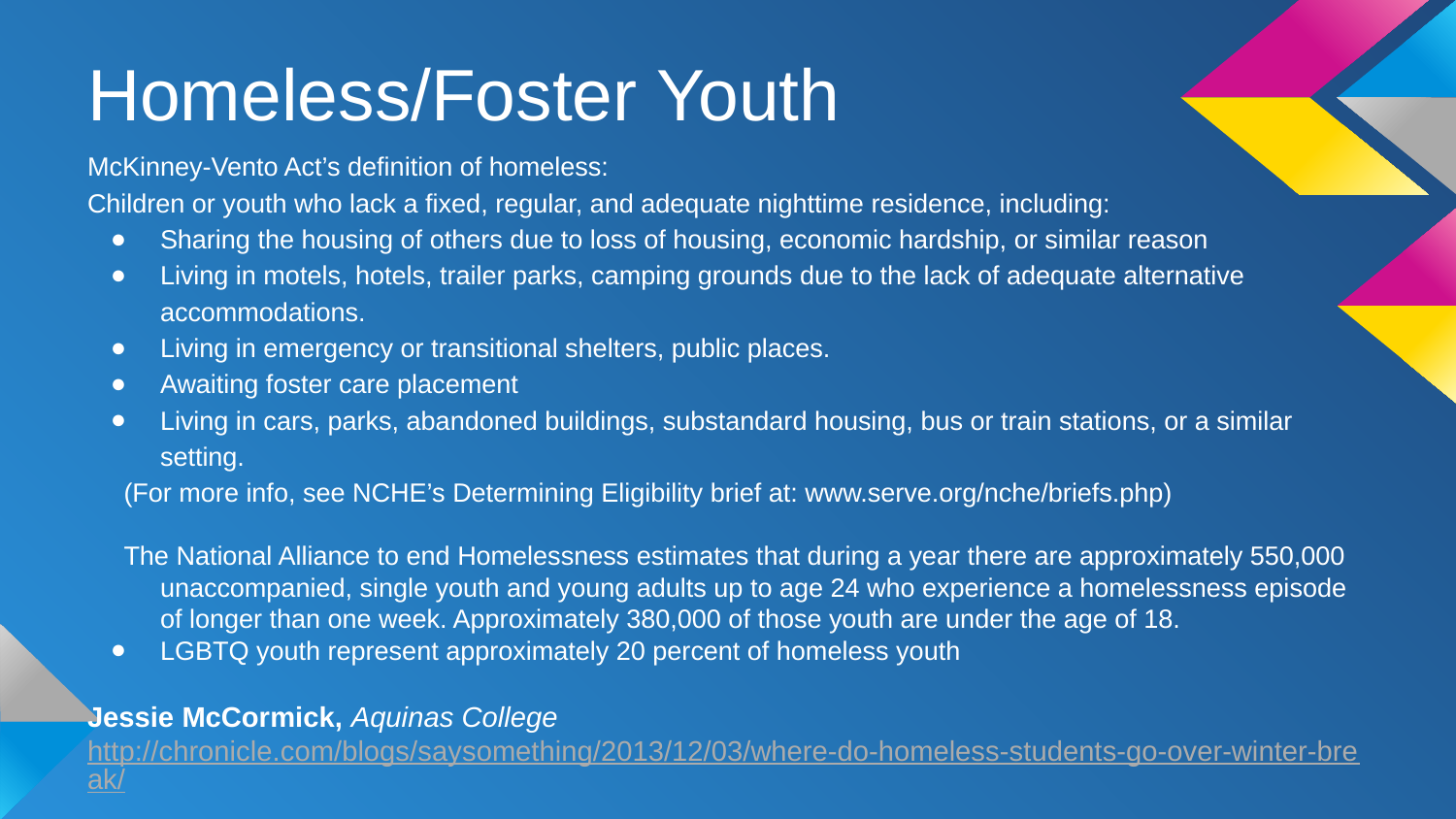

# Homeless/Foster Youth
McKinney‐Vento Act’s definition of homeless:
Children or youth who lack a fixed, regular, and adequate nighttime residence, including:
Sharing the housing of others due to loss of housing, economic hardship, or similar reason
Living in motels, hotels, trailer parks, camping grounds due to the lack of adequate alternative accommodations.
Living in emergency or transitional shelters, public places.
Awaiting foster care placement
Living in cars, parks, abandoned buildings, substandard housing, bus or train stations, or a similar setting.
(For more info, see NCHE’s Determining Eligibility brief at: www.serve.org/nche/briefs.php)

The National Alliance to end Homelessness estimates that during a year there are approximately 550,000 unaccompanied, single youth and young adults up to age 24 who experience a homelessness episode of longer than one week. Approximately 380,000 of those youth are under the age of 18.
LGBTQ youth represent approximately 20 percent of homeless youth

Jessie McCormick, Aquinas College http://chronicle.com/blogs/saysomething/2013/12/03/where-do-homeless-students-go-over-winter-break/